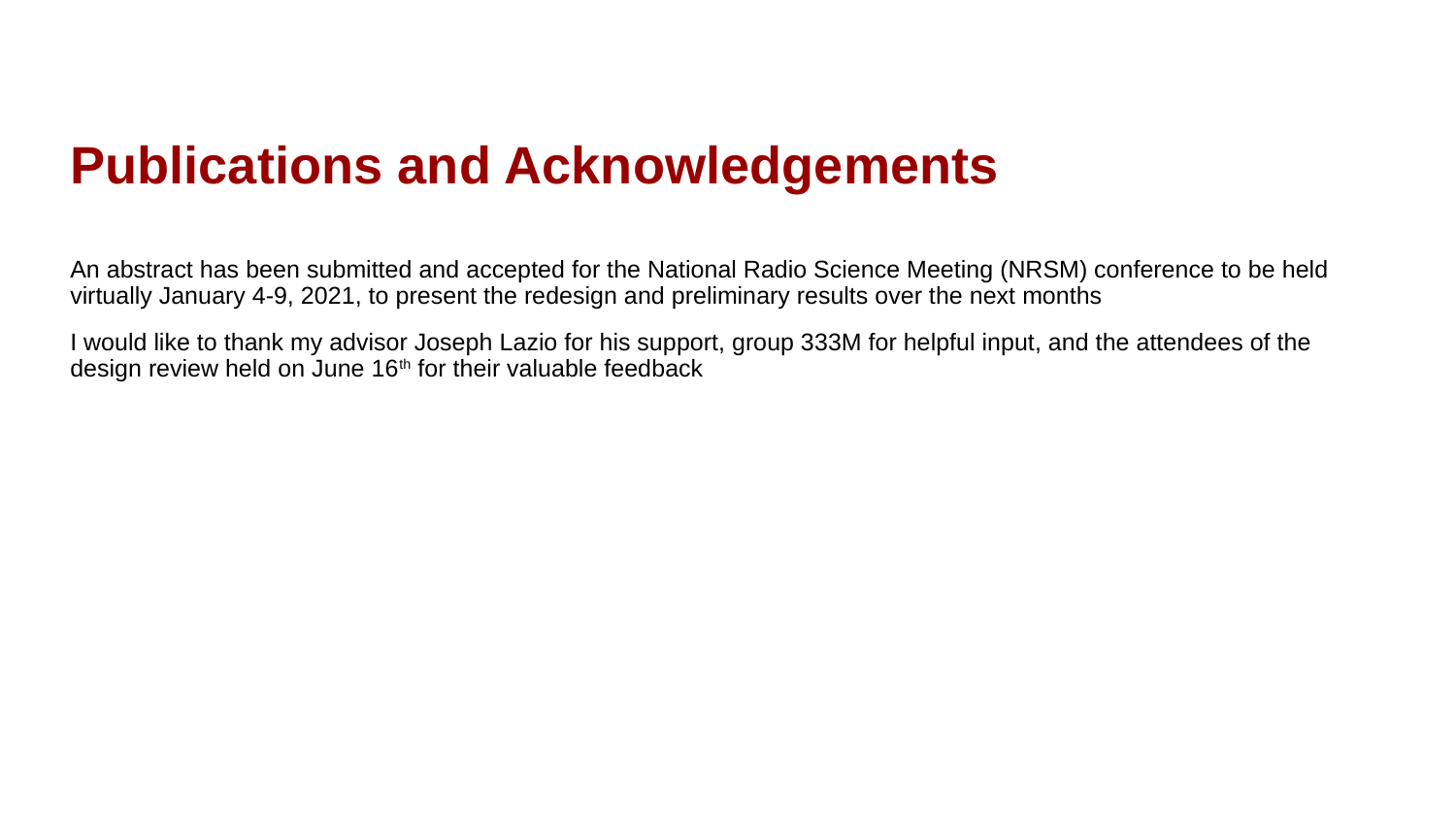

Publications and Acknowledgements
An abstract has been submitted and accepted for the National Radio Science Meeting (NRSM) conference to be held virtually January 4-9, 2021, to present the redesign and preliminary results over the next months
I would like to thank my advisor Joseph Lazio for his support, group 333M for helpful input, and the attendees of the design review held on June 16th for their valuable feedback